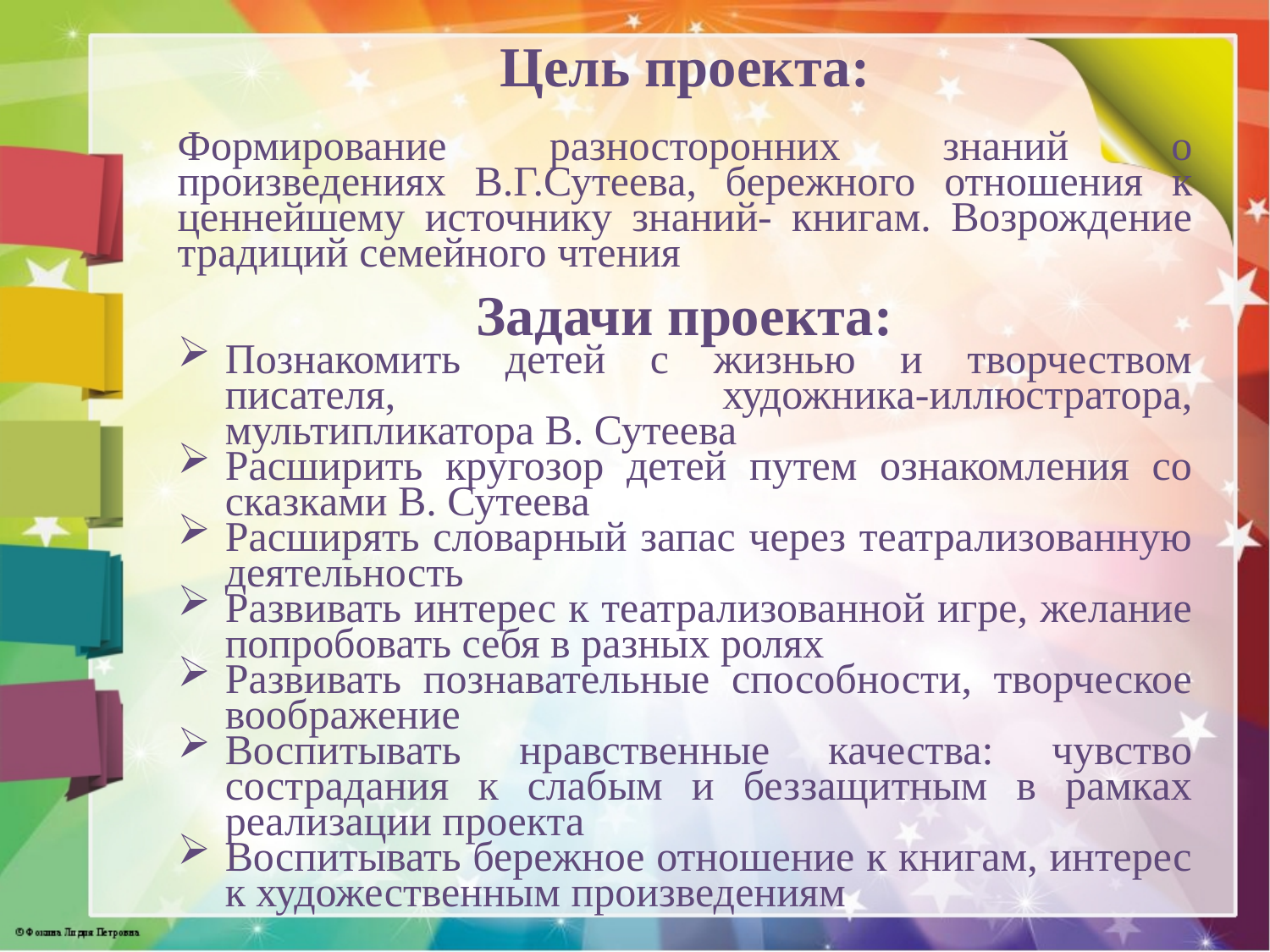

Цель проекта:

Формирование разносторонних знаний о произведениях В.Г.Сутеева, бережного отношения к ценнейшему источнику знаний- книгам. Возрождение традиций семейного чтения

Задачи проекта:
Познакомить детей с жизнью и творчеством писателя, художника-иллюстратора, мультипликатора В. Сутеева
Расширить кругозор детей путем ознакомления со сказками В. Сутеева
Расширять словарный запас через театрализованную деятельность
Развивать интерес к театрализованной игре, желание попробовать себя в разных ролях
Развивать познавательные способности, творческое воображение
Воспитывать нравственные качества: чувство сострадания к слабым и беззащитным в рамках реализации проекта
Воспитывать бережное отношение к книгам, интерес к художественным произведениям